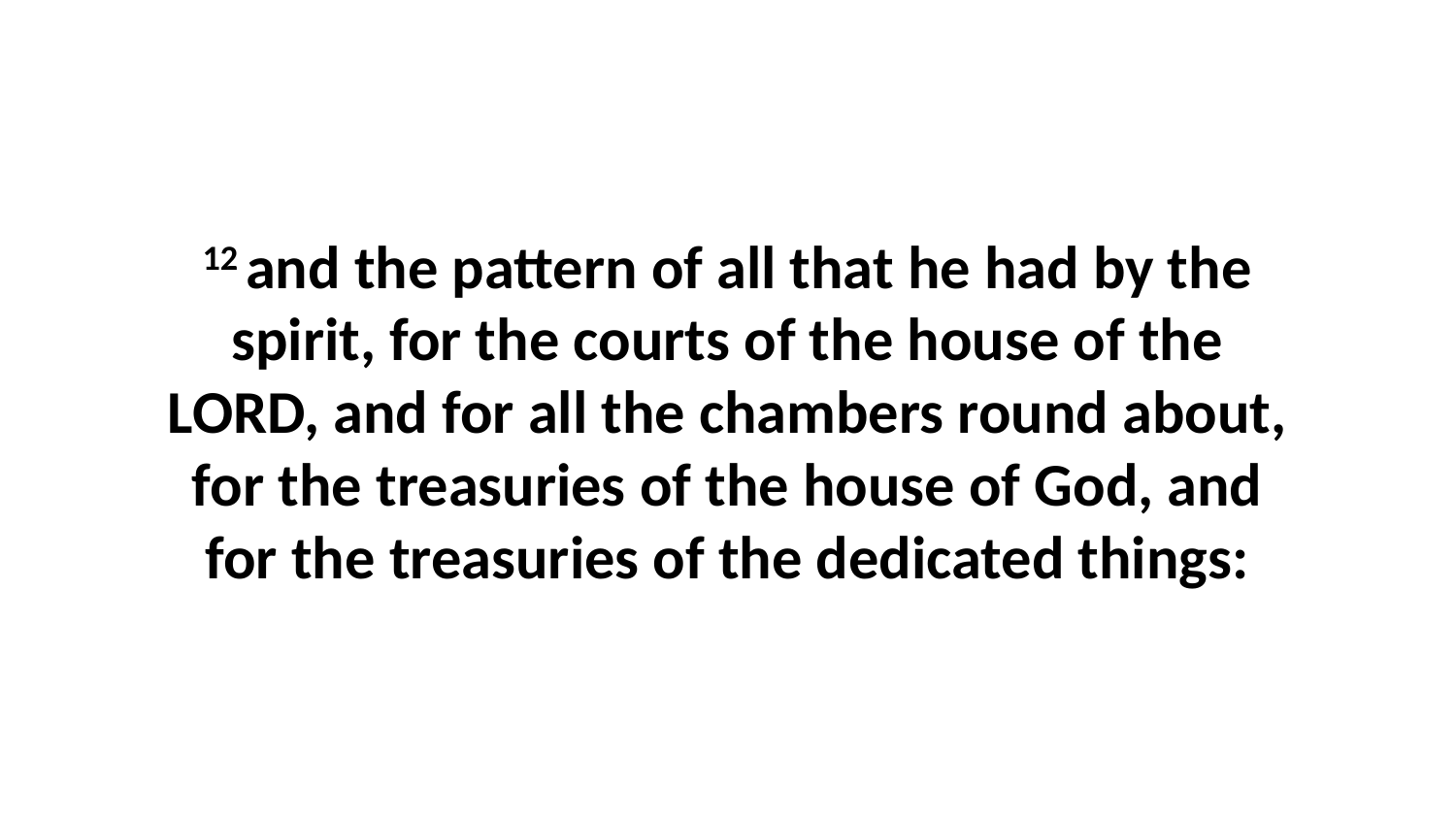

12 and the pattern of all that he had by the spirit, for the courts of the house of the LORD, and for all the chambers round about, for the treasuries of the house of God, and for the treasuries of the dedicated things: